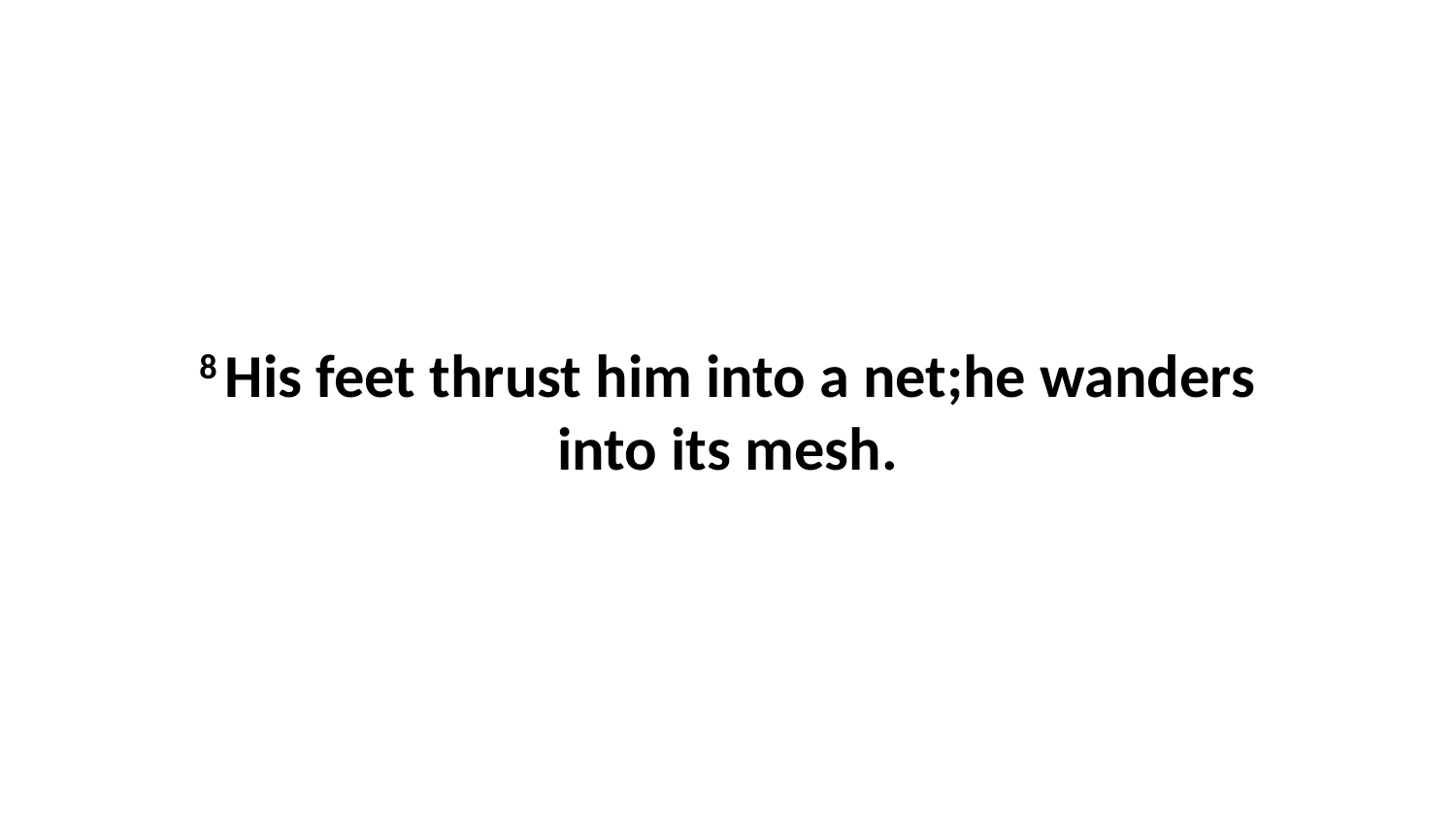

8 His feet thrust him into a net;he wanders into its mesh.